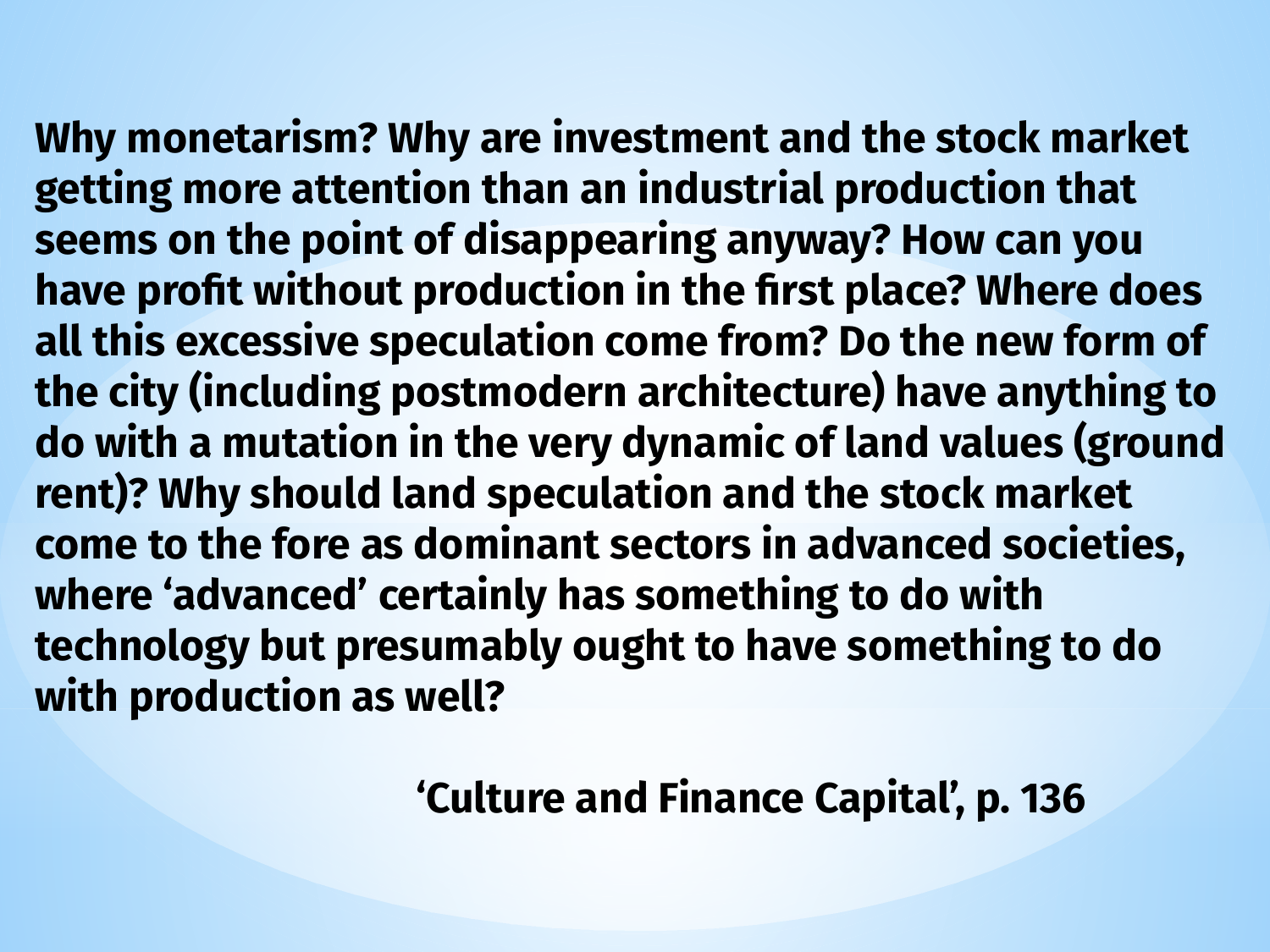

Why monetarism? Why are investment and the stock market getting more attention than an industrial production that seems on the point of disappearing anyway? How can you have profit without production in the first place? Where does all this excessive speculation come from? Do the new form of the city (including postmodern architecture) have anything to do with a mutation in the very dynamic of land values (ground rent)? Why should land speculation and the stock market come to the fore as dominant sectors in advanced societies, where ‘advanced’ certainly has something to do with technology but presumably ought to have something to do with production as well?

			‘Culture and Finance Capital’, p. 136